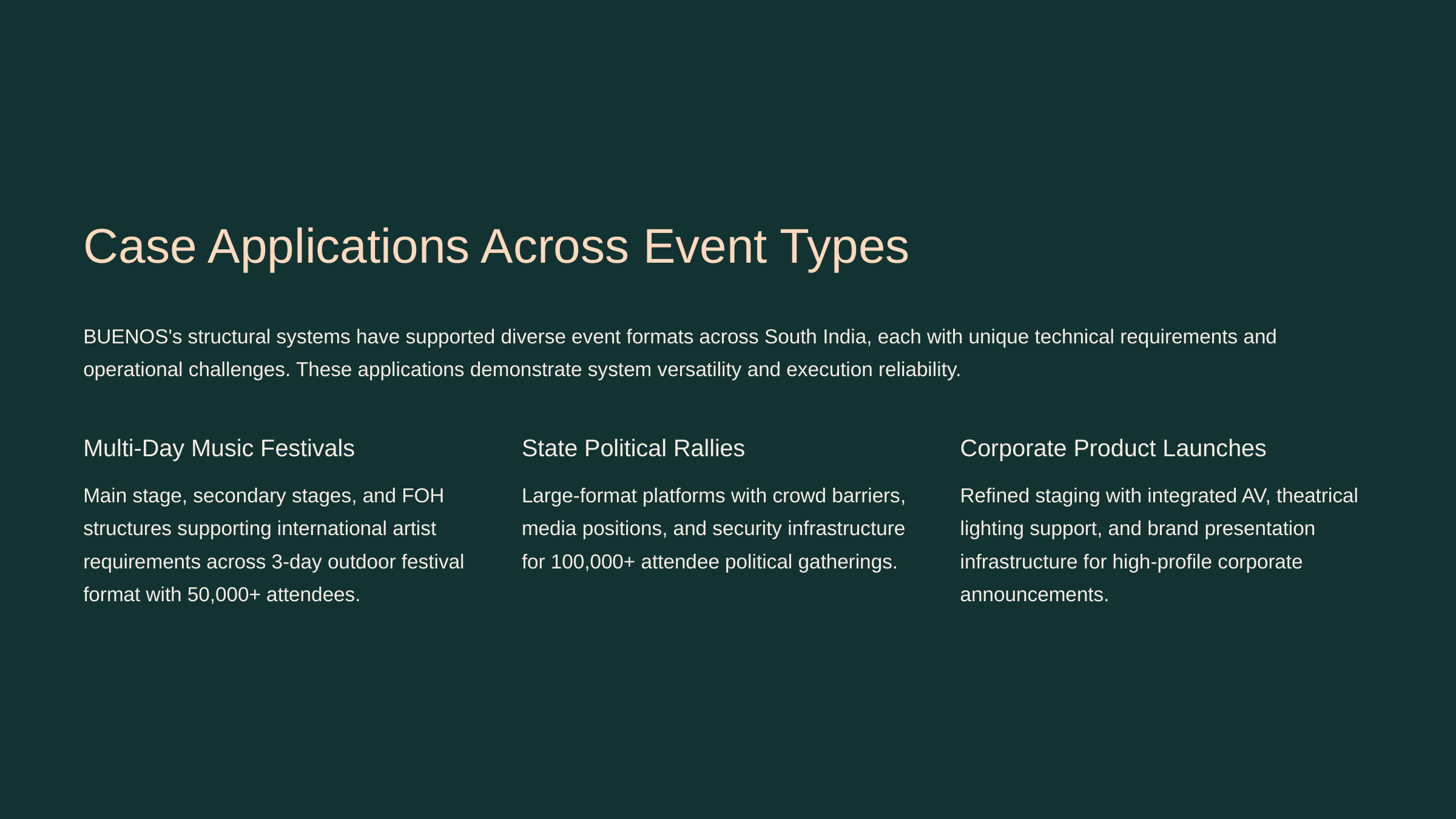

Case Applications Across Event Types
BUENOS's structural systems have supported diverse event formats across South India, each with unique technical requirements and operational challenges. These applications demonstrate system versatility and execution reliability.
Multi-Day Music Festivals
State Political Rallies
Corporate Product Launches
Main stage, secondary stages, and FOH structures supporting international artist requirements across 3-day outdoor festival format with 50,000+ attendees.
Large-format platforms with crowd barriers, media positions, and security infrastructure for 100,000+ attendee political gatherings.
Refined staging with integrated AV, theatrical lighting support, and brand presentation infrastructure for high-profile corporate announcements.